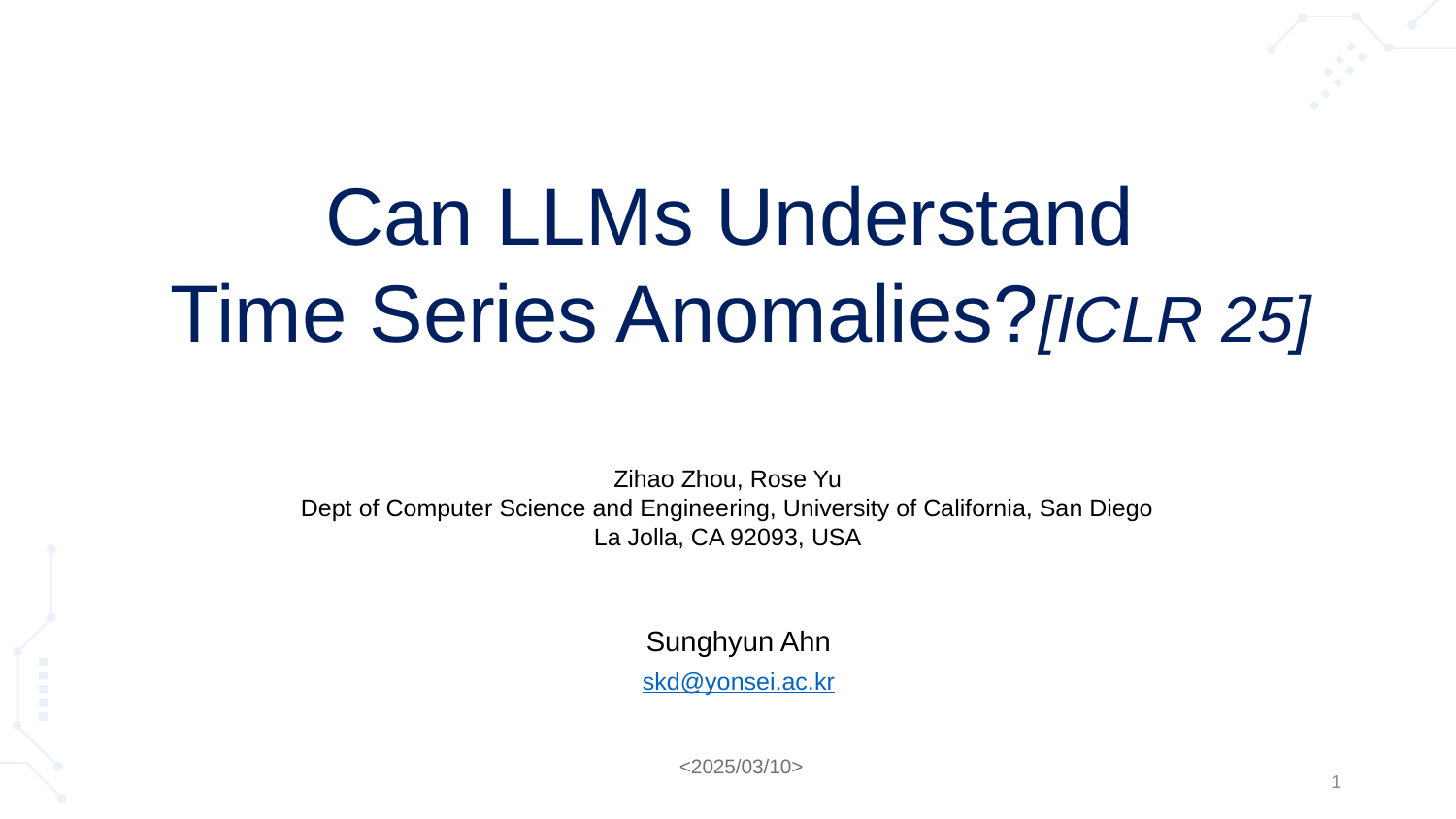

Can LLMs Understand
Time Series Anomalies?[ICLR 25]
Zihao Zhou, Rose Yu
Dept of Computer Science and Engineering, University of California, San Diego
La Jolla, CA 92093, USA
Sunghyun Ahn
skd@yonsei.ac.kr
<2025/03/10>
1